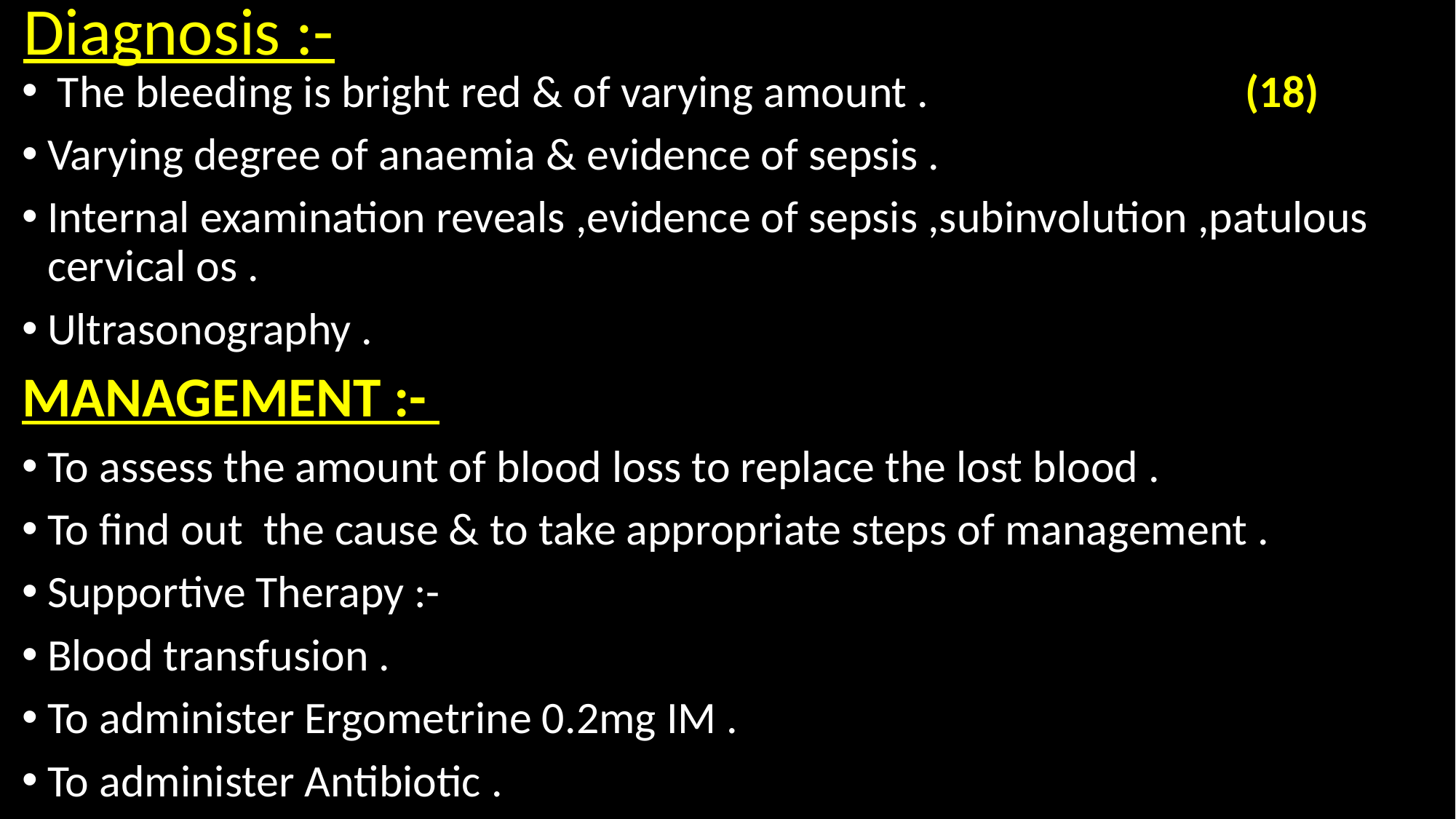

# Diagnosis :-
 The bleeding is bright red & of varying amount .                               (18)
Varying degree of anaemia & evidence of sepsis .
Internal examination reveals ,evidence of sepsis ,subinvolution ,patulous cervical os .
Ultrasonography .
MANAGEMENT :-
To assess the amount of blood loss to replace the lost blood .
To find out  the cause & to take appropriate steps of management .
Supportive Therapy :-
Blood transfusion .
To administer Ergometrine 0.2mg IM .
To administer Antibiotic .